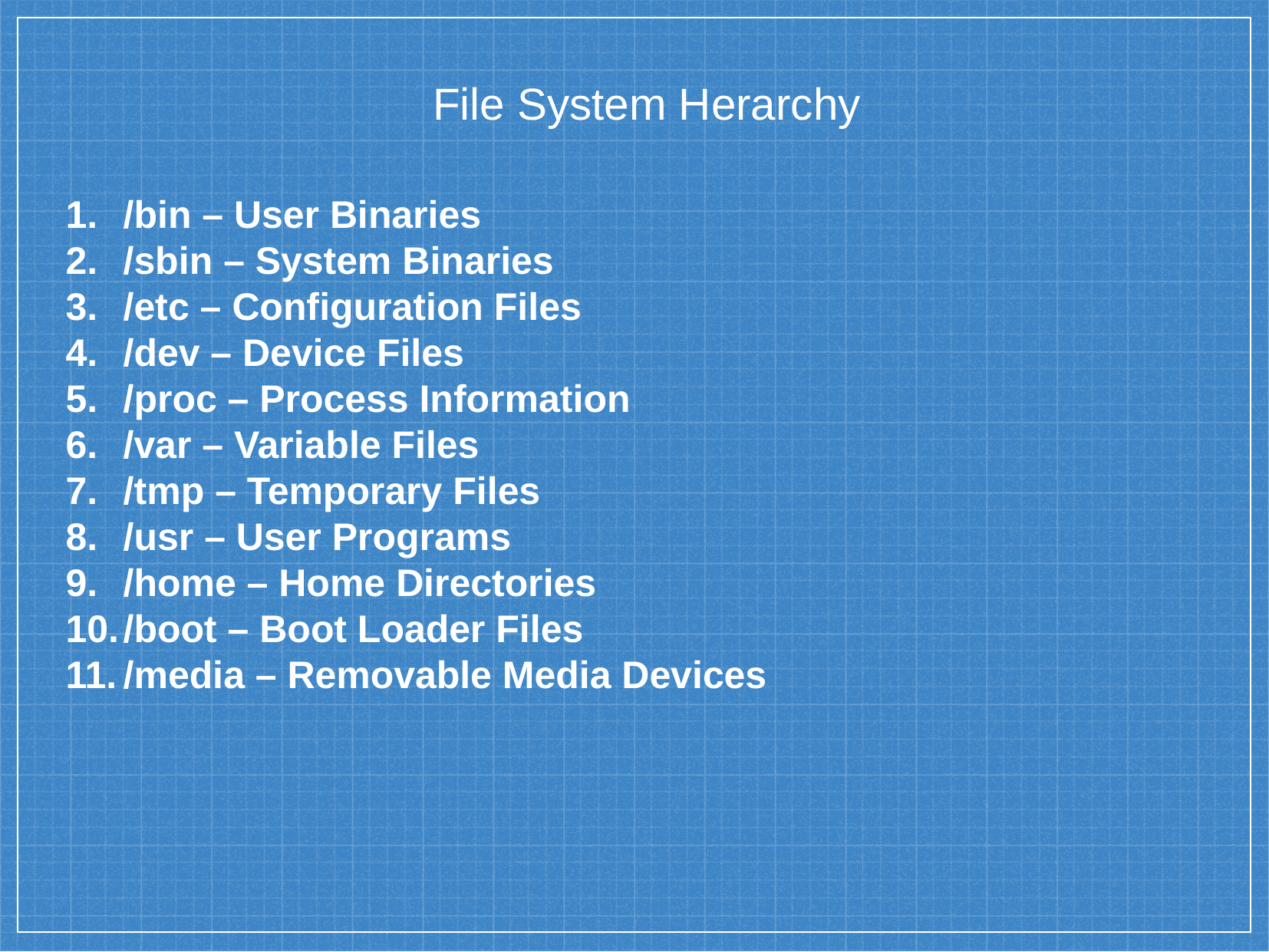

File System Herarchy

/bin – User Binaries
/sbin – System Binaries
/etc – Configuration Files
/dev – Device Files
/proc – Process Information
/var – Variable Files
/tmp – Temporary Files
/usr – User Programs
/home – Home Directories
/boot – Boot Loader Files
/media – Removable Media Devices